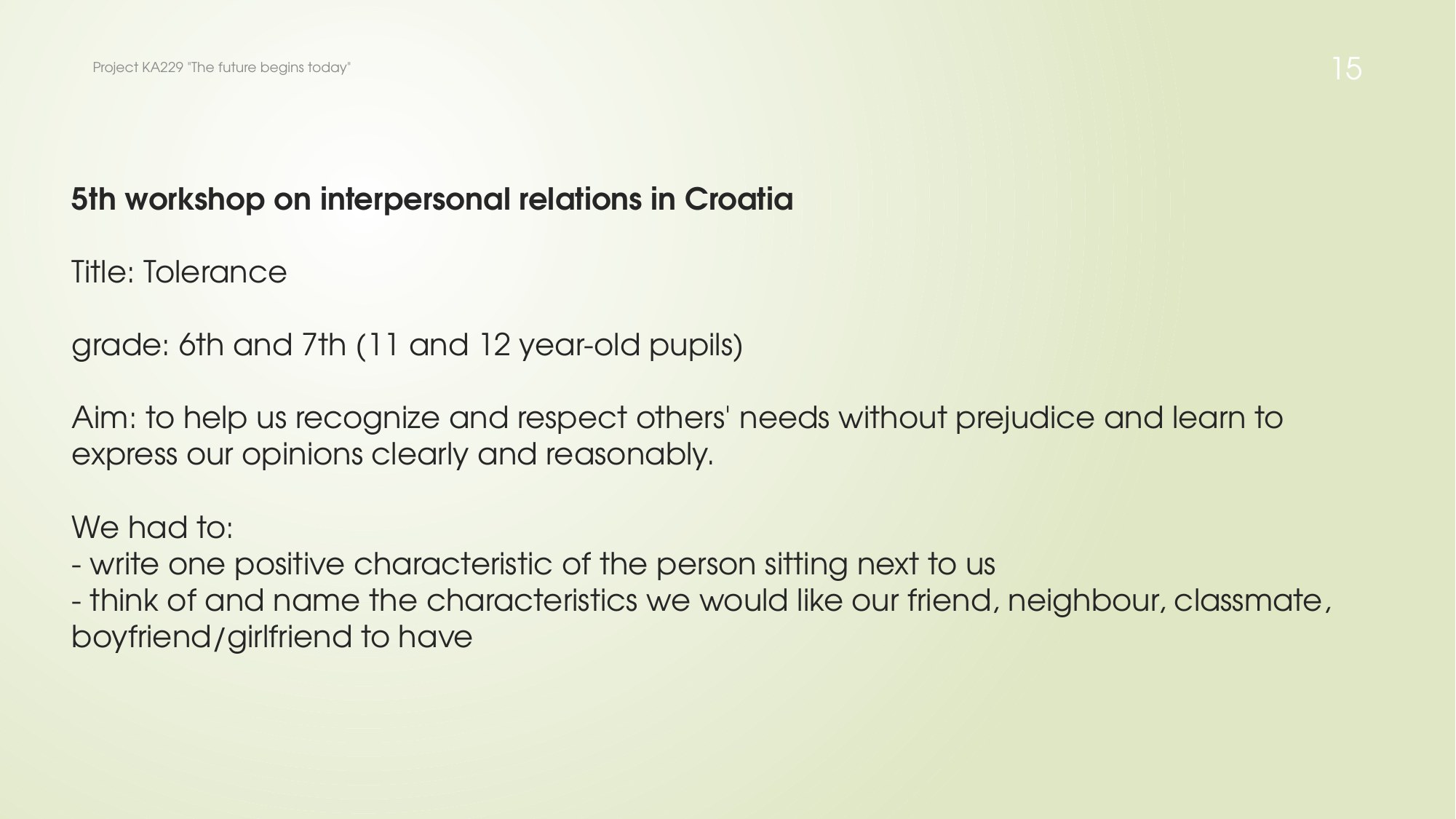

Project KA229 "The future begins today"
15
# 5th workshop on interpersonal relations in Croatia Title: Tolerance grade: 6th and 7th (11 and 12 year-old pupils) Aim: to help us recognize and respect others' needs without prejudice and learn to express our opinions clearly and reasonably. We had to: - write one positive characteristic of the person sitting next to us - think of and name the characteristics we would like our friend, neighbour, classmate, boyfriend/girlfriend to have